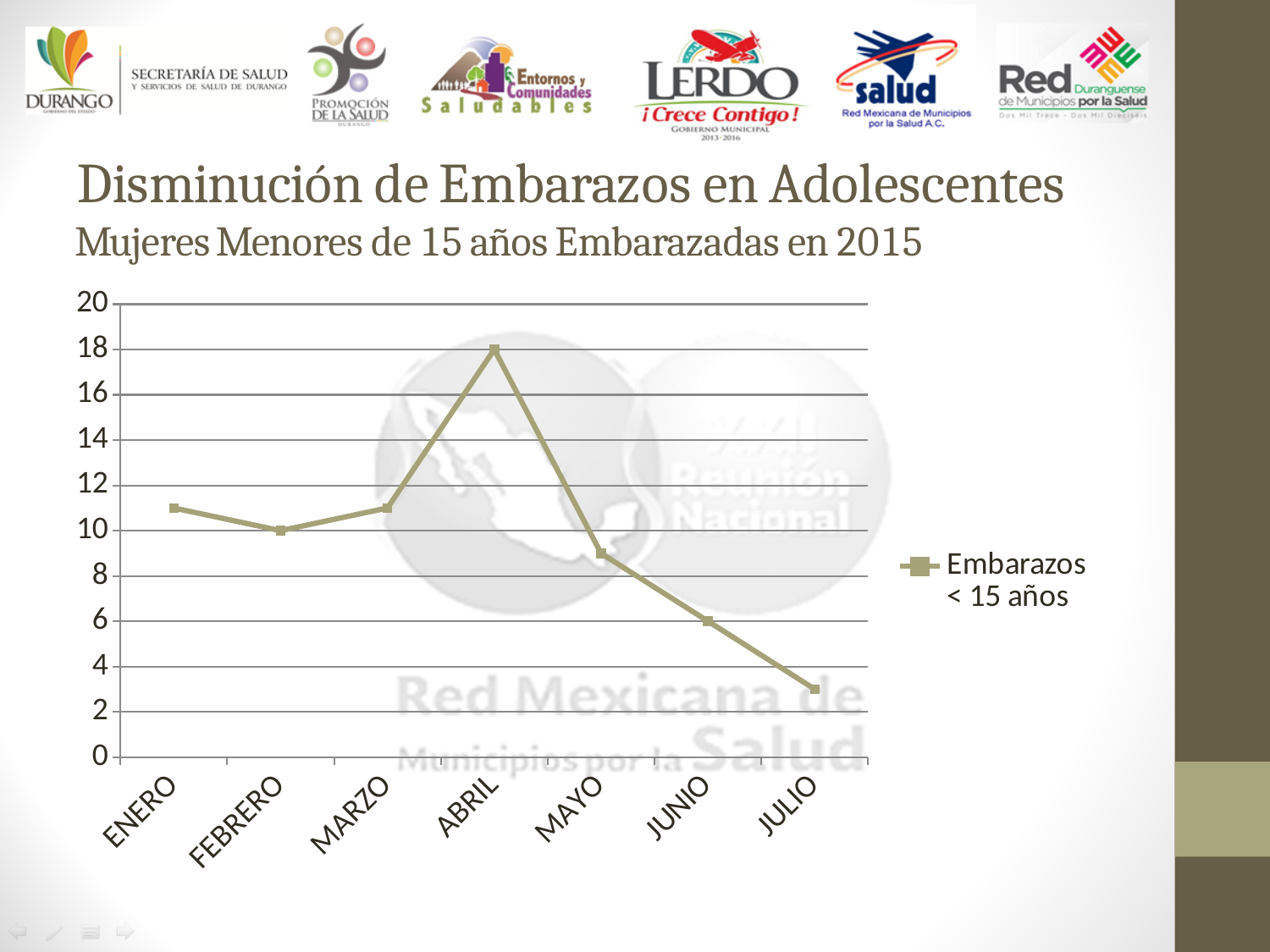

# Disminución de Embarazos en Adolescentes Mujeres Menores de 15 años Embarazadas en 2015

### Chart

| Category | Embarazos
< 15 años |
|---|---|
| ENERO | 11.0 |
| FEBRERO | 10.0 |
| MARZO | 11.0 |
| ABRIL | 18.0 |
| MAYO | 9.0 |
| JUNIO | 6.0 |
| JULIO | 3.0 |